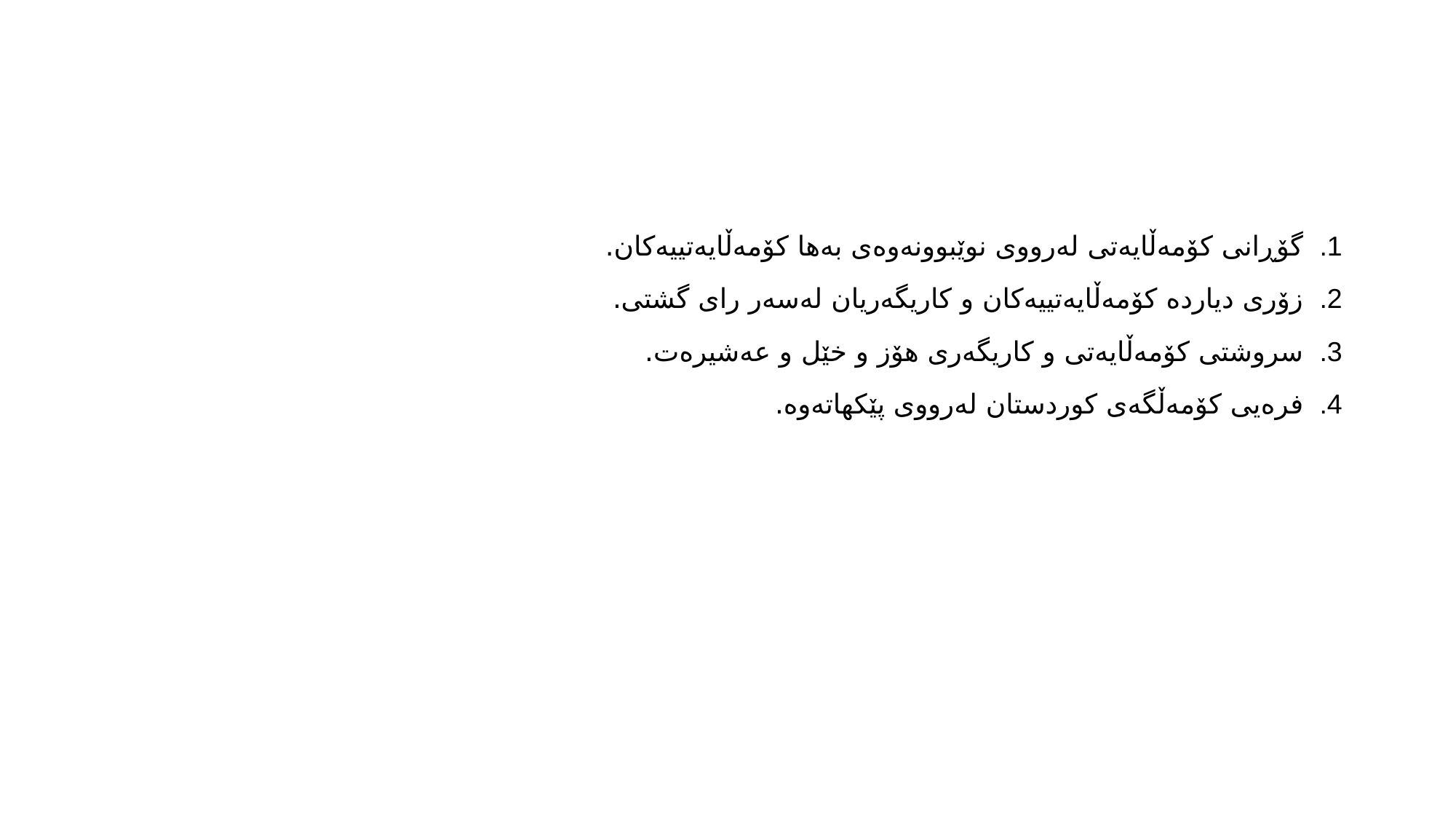

#
گۆڕانی كۆمه‌ڵایه‌تی له‌رووی نوێبوونه‌وه‌ی به‌ها كۆمه‌ڵایه‌تییه‌كان.
زۆری دیارده‌ كۆمه‌ڵایه‌تییه‌كان و كاریگه‌ریان له‌سه‌ر رای گشتی.
سروشتی كۆمه‌ڵایه‌تی و كاریگه‌ری هۆز و خێل و عه‌شیره‌ت.
فره‌یی كۆمه‌ڵگه‌ی كوردستان له‌رووی پێكهاته‌وه‌.